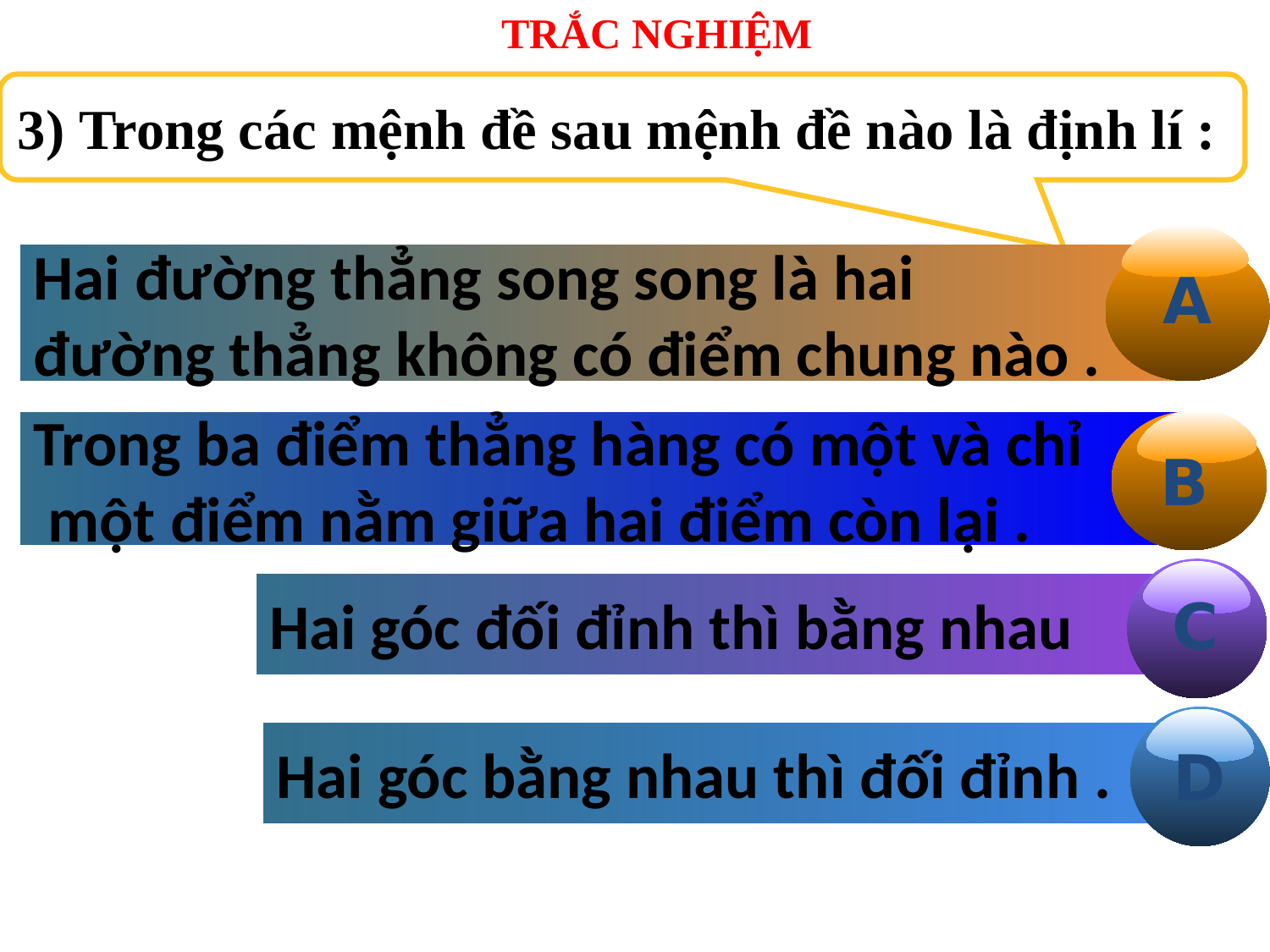

TRẮC NGHIỆM
3) Trong các mệnh đề sau mệnh đề nào là định lí :

Hai đường thẳng song song là hai
đường thẳng không có điểm chung nào .
A

Trong ba điểm thẳng hàng có một và chỉ
 một điểm nằm giữa hai điểm còn lại .
B

Hai góc đối đỉnh thì bằng nhau
C

Hai góc bằng nhau thì đối đỉnh .
D